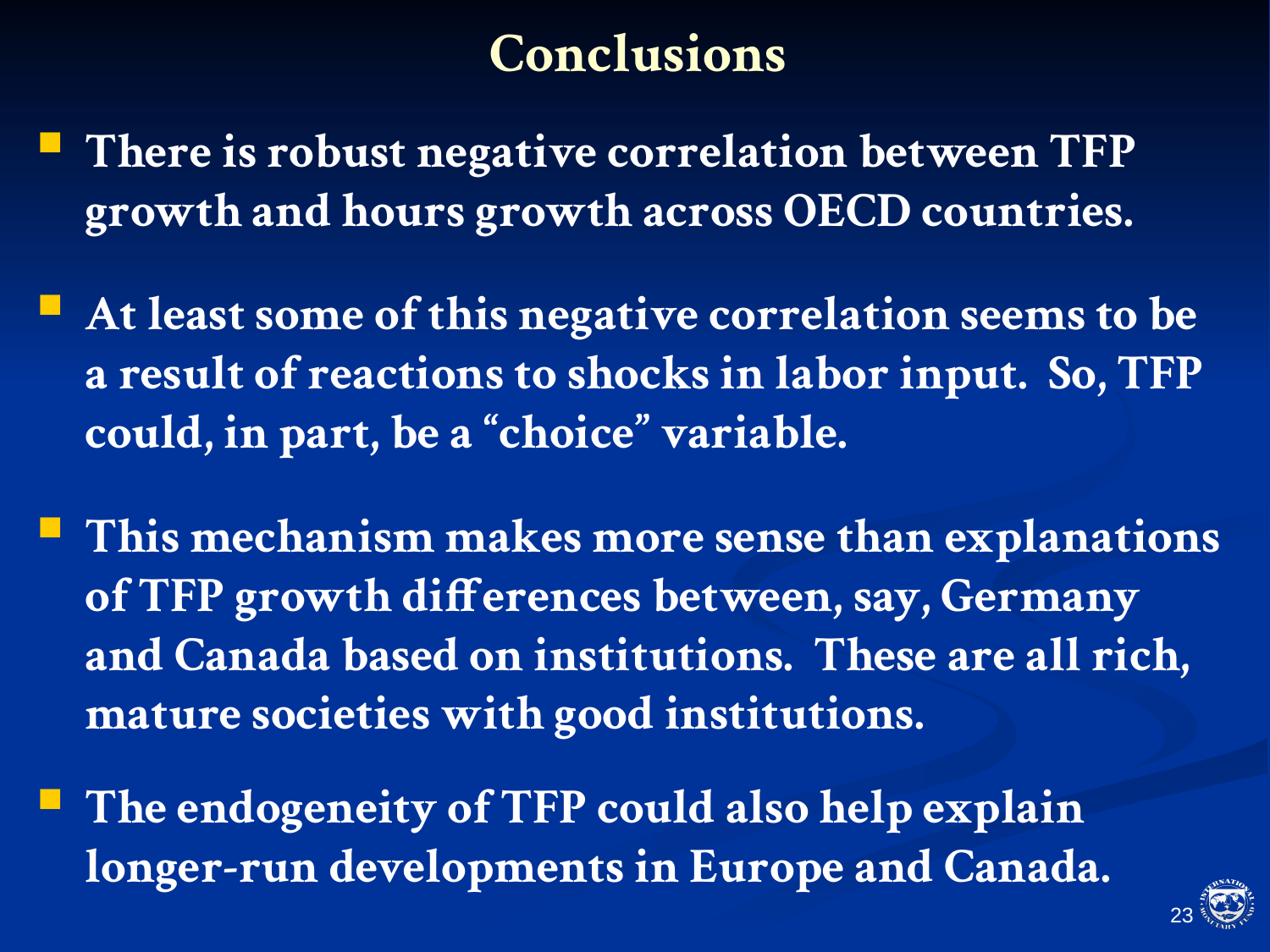

# Conclusions
There is robust negative correlation between TFP growth and hours growth across OECD countries.

At least some of this negative correlation seems to be a result of reactions to shocks in labor input.  So, TFP could, in part, be a “choice” variable.

This mechanism makes more sense than explanations of TFP growth differences between, say, Germany and Canada based on institutions.  These are all rich, mature societies with good institutions.

The endogeneity of TFP could also help explain longer-run developments in Europe and Canada.
23